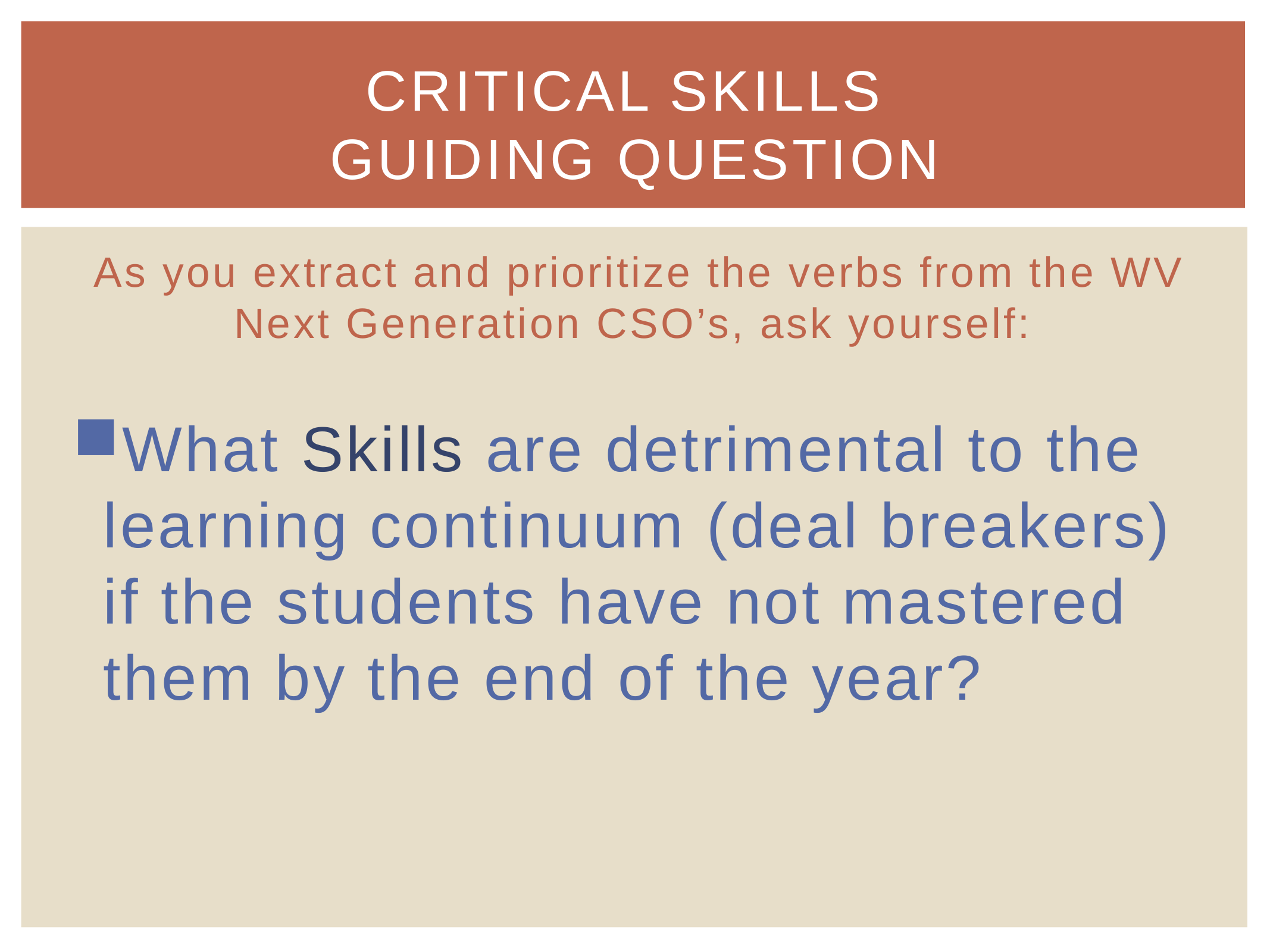

# Critical Skills Guiding Question
As you extract and prioritize the verbs from the WV Next Generation CSO’s, ask yourself:

What Skills are detrimental to the learning continuum (deal breakers) if the students have not mastered them by the end of the year?